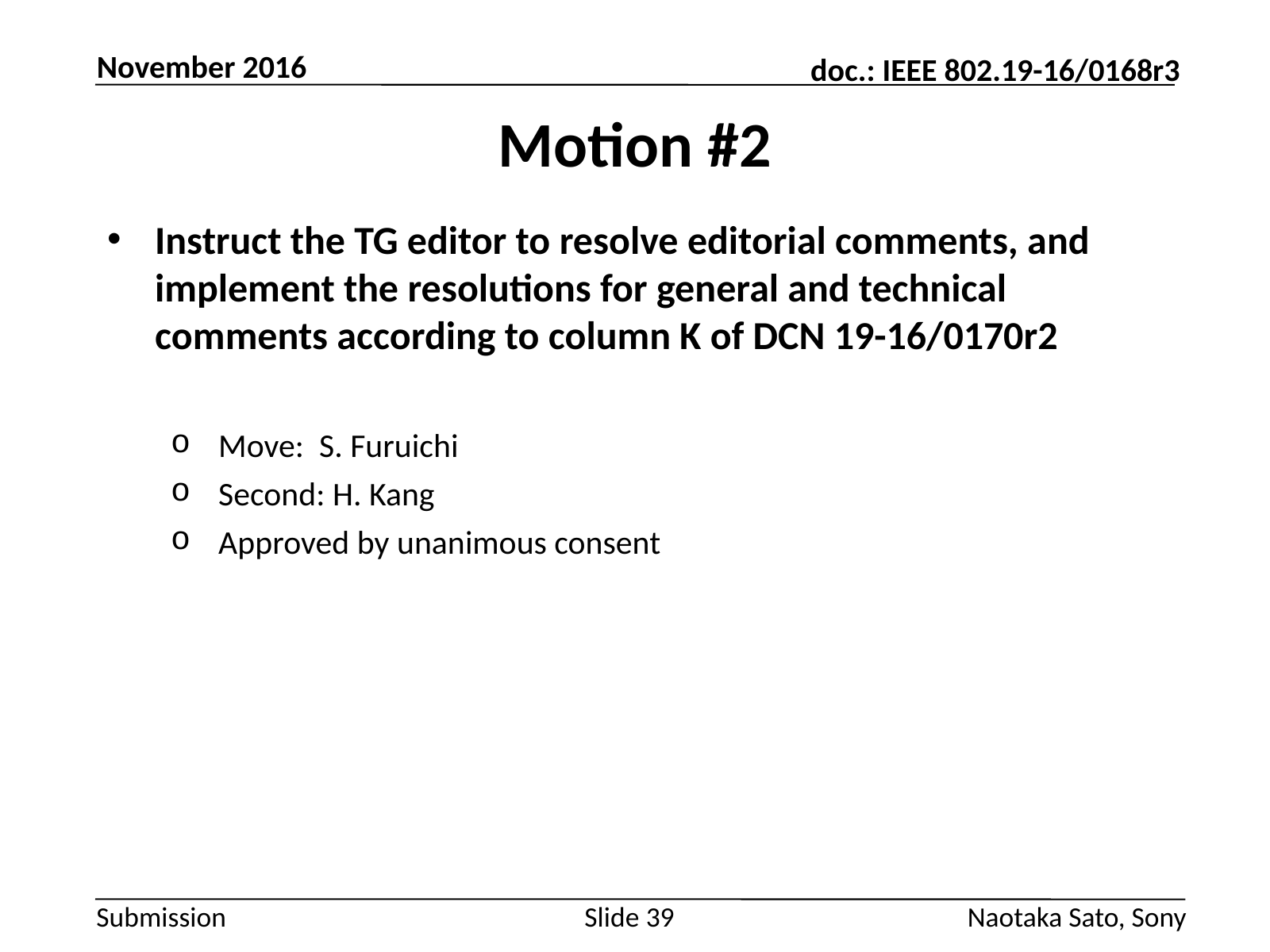

November 2016
# Motion #2
Instruct the TG editor to resolve editorial comments, and implement the resolutions for general and technical comments according to column K of DCN 19-16/0170r2

Move:  S. Furuichi
Second: H. Kang
Approved by unanimous consent

Slide 39
Naotaka Sato, Sony